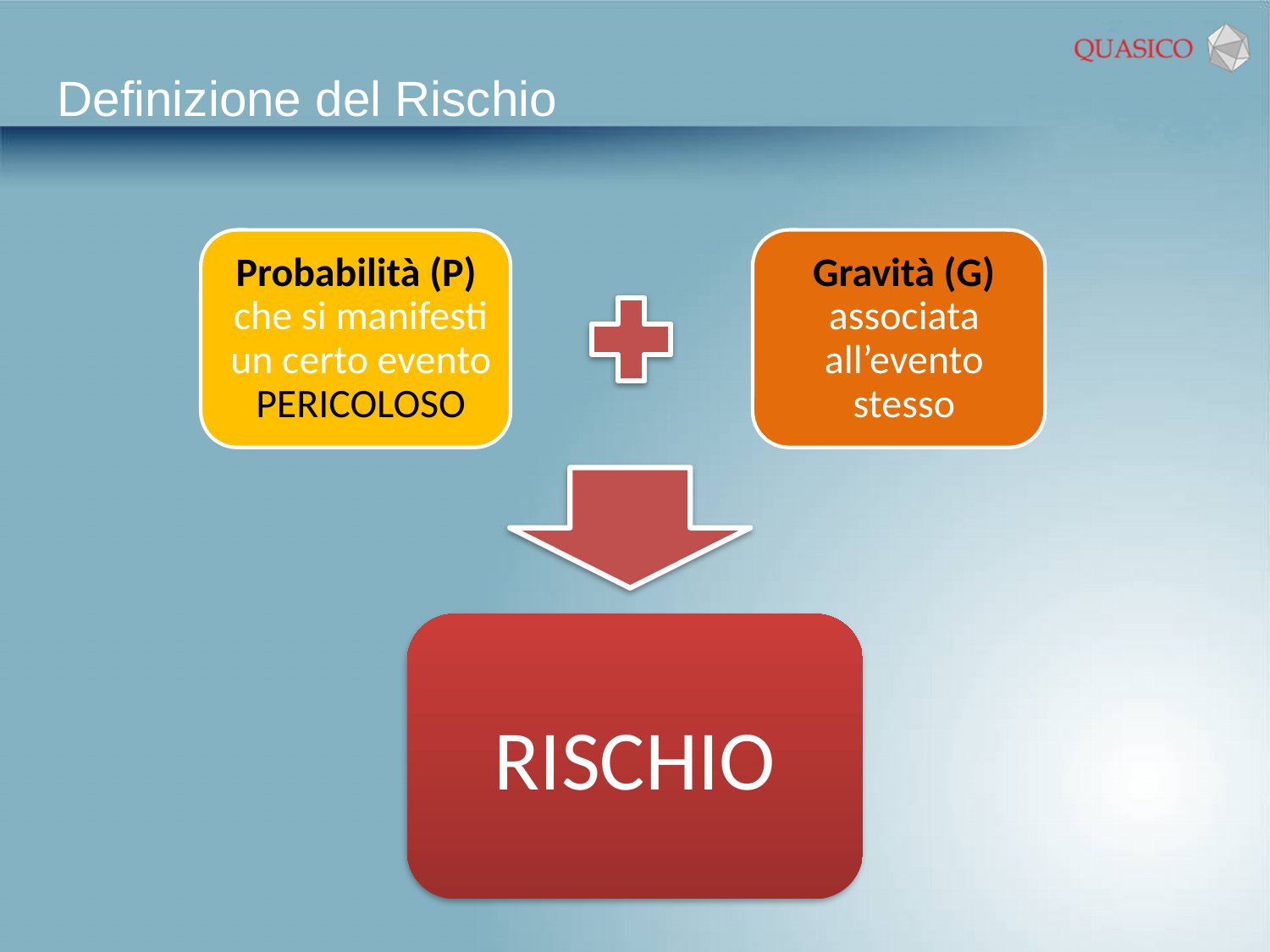

Definizione del Rischio
 Gravità (G)
associata all’evento stesso
Probabilità (P)
che si manifesti un certo evento PERICOLOSO

RISCHIO